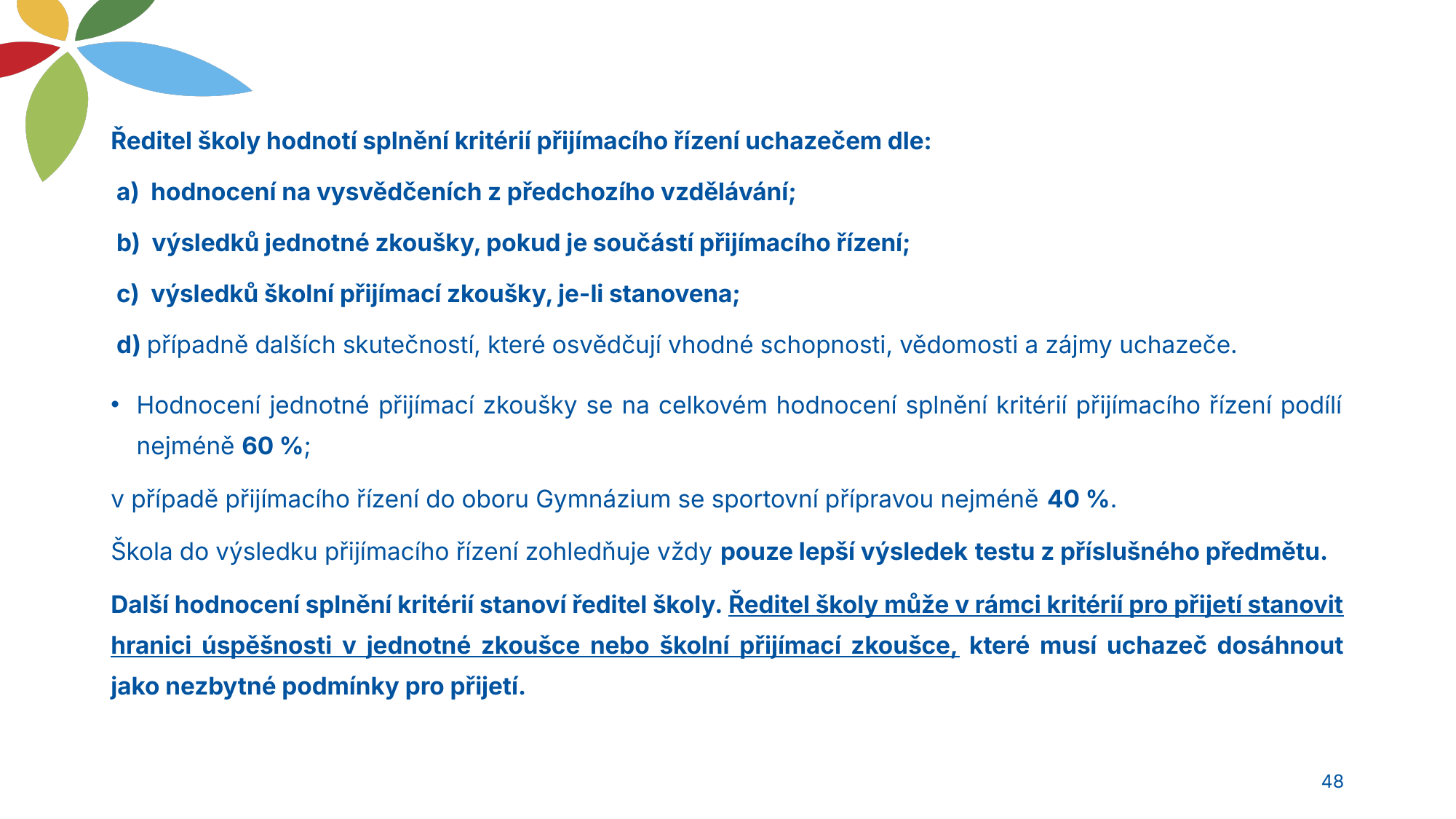

Ředitel školy hodnotí splnění kritérií přijímacího řízení uchazečem dle:
 a)  hodnocení na vysvědčeních z předchozího vzdělávání;
 b)  výsledků jednotné zkoušky, pokud je součástí přijímacího řízení;
 c)  výsledků školní přijímací zkoušky, je-li stanovena;
 d) případně dalších skutečností, které osvědčují vhodné schopnosti, vědomosti a zájmy uchazeče.
Hodnocení jednotné přijímací zkoušky se na celkovém hodnocení splnění kritérií přijímacího řízení podílí nejméně 60 %;
v případě přijímacího řízení do oboru Gymnázium se sportovní přípravou nejméně 40 %.
Škola do výsledku přijímacího řízení zohledňuje vždy pouze lepší výsledek testu z příslušného předmětu.
Další hodnocení splnění kritérií stanoví ředitel školy. Ředitel školy může v rámci kritérií pro přijetí stanovit hranici úspěšnosti v jednotné zkoušce nebo školní přijímací zkoušce, které musí uchazeč dosáhnout jako nezbytné podmínky pro přijetí.

48